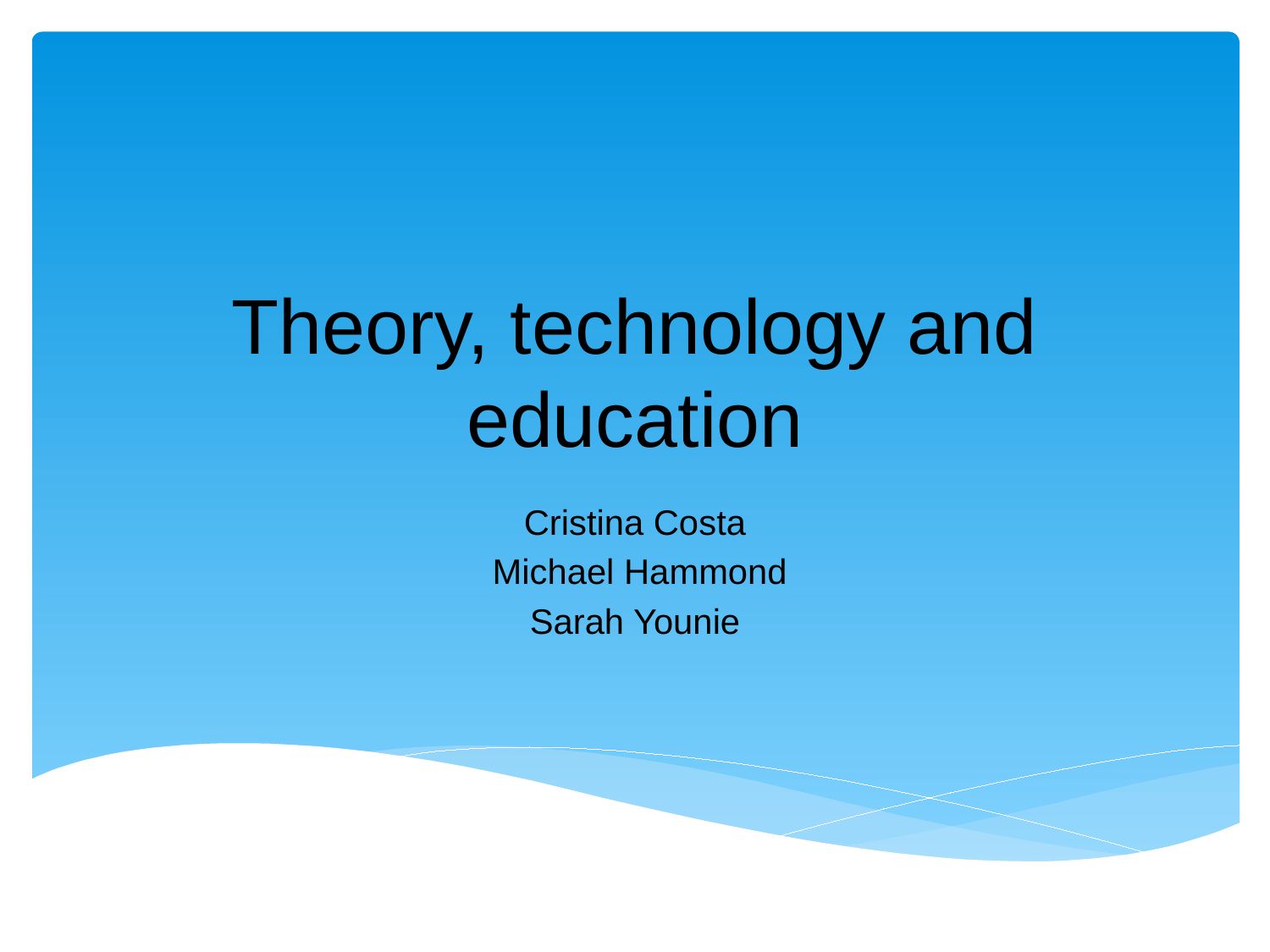

# Theory, technology and education
Cristina Costa
 Michael Hammond
Sarah Younie